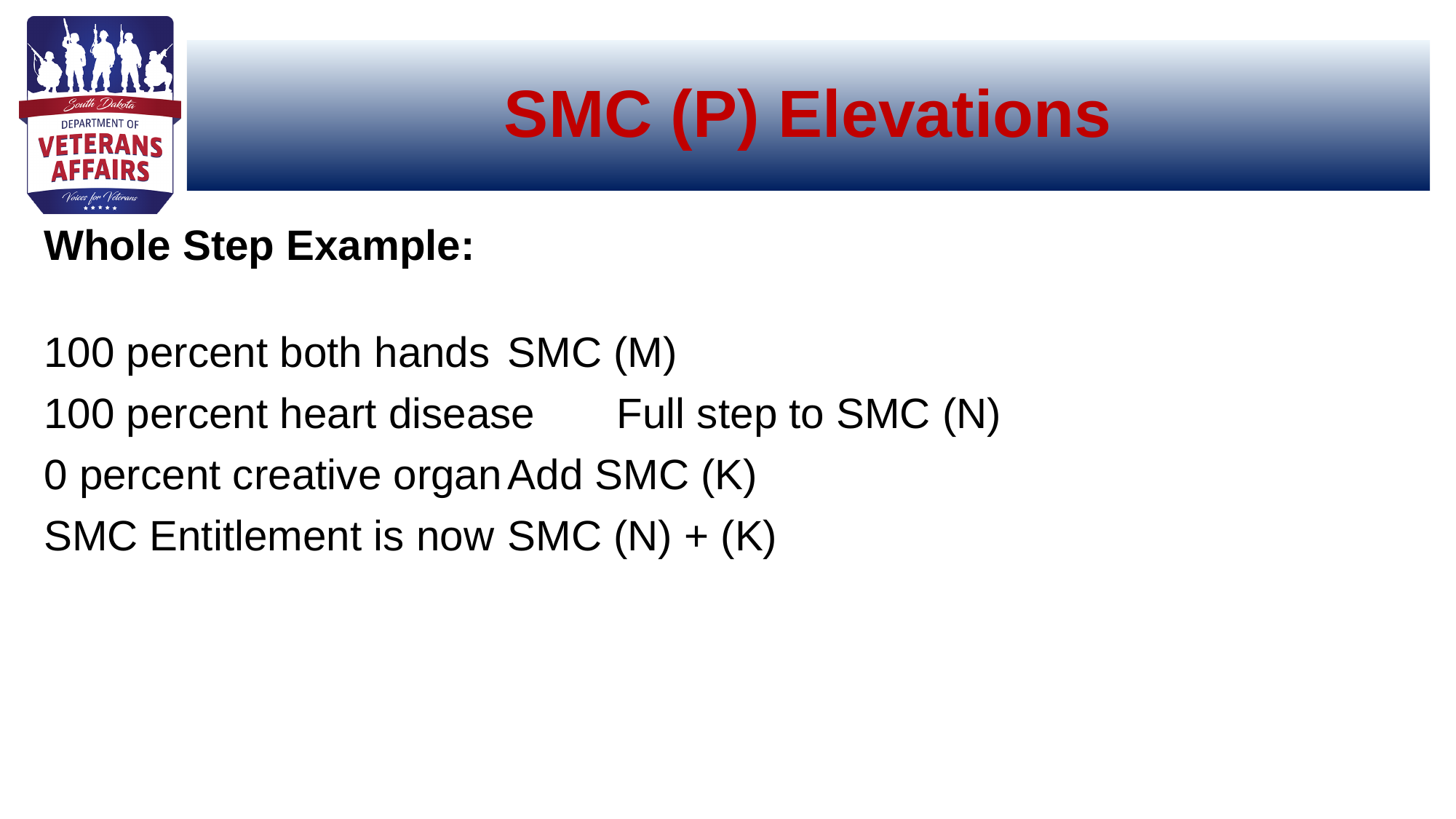

# SMC (P) Elevations
Whole Step Example:

100 percent both hands 	SMC (M)
100 percent heart disease  	Full step to SMC (N)
0 percent creative organ	Add SMC (K)
SMC Entitlement is now	SMC (N) + (K)